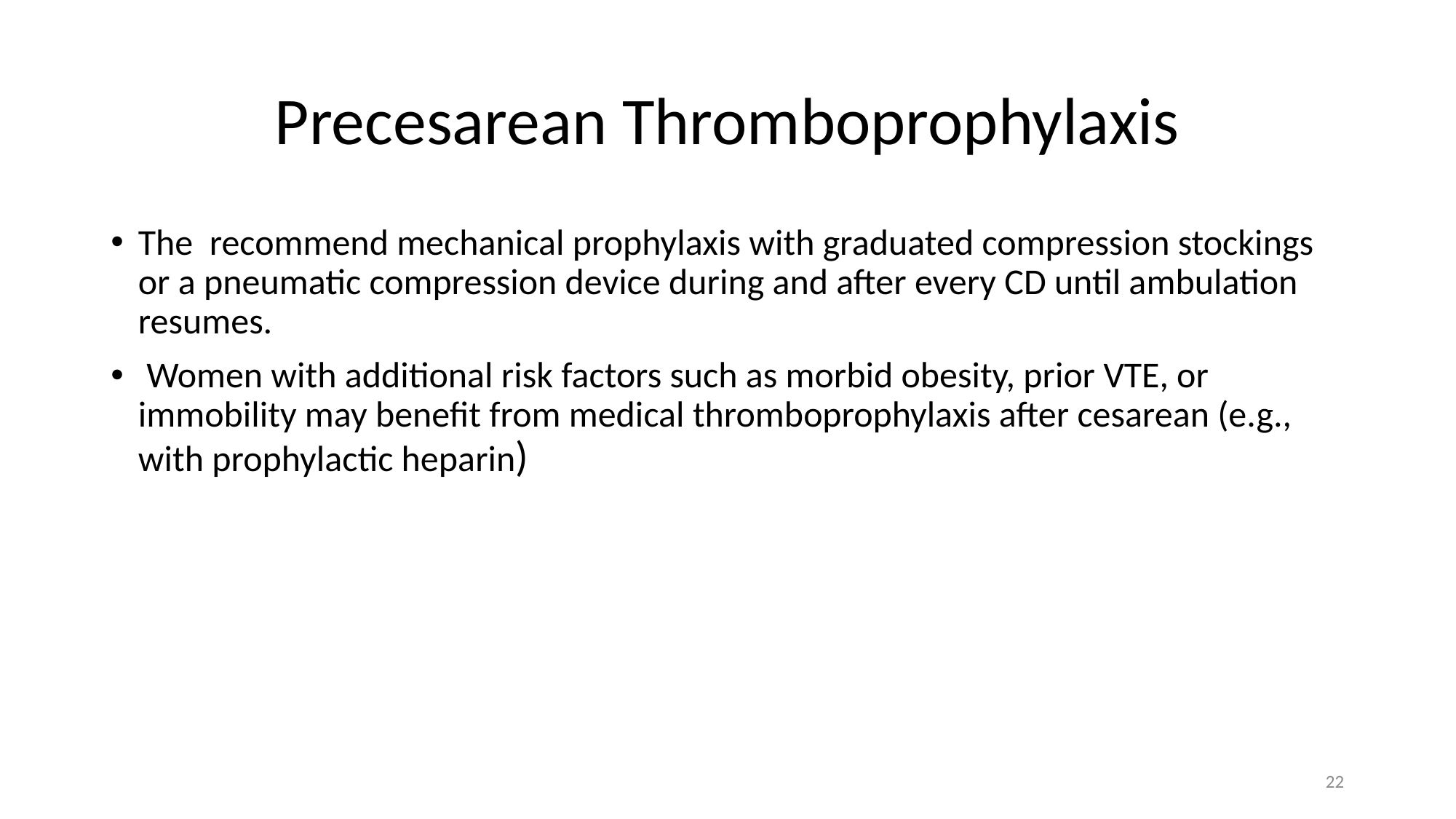

# Precesarean Thromboprophylaxis
The  recommend mechanical prophylaxis with graduated compression stockings or a pneumatic compression device during and after every CD until ambulation resumes.
 Women with additional risk factors such as morbid obesity, prior VTE, or immobility may benefit from medical thromboprophylaxis after cesarean (e.g., with prophylactic heparin)
22